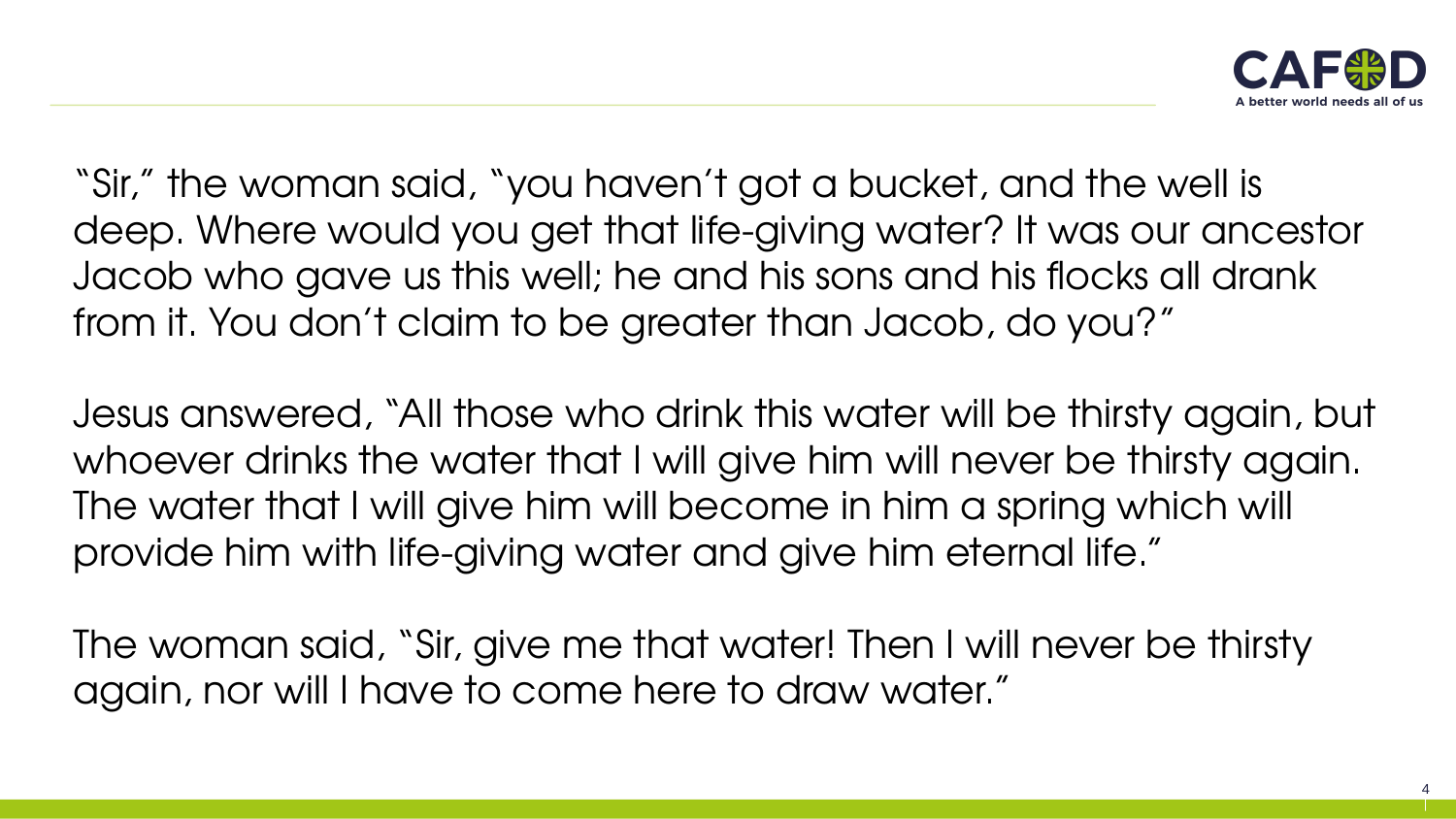

“Sir,” the woman said, “you haven’t got a bucket, and the well is deep. Where would you get that life-giving water? It was our ancestor Jacob who gave us this well; he and his sons and his flocks all drank from it. You don’t claim to be greater than Jacob, do you?”

Jesus answered, “All those who drink this water will be thirsty again, but whoever drinks the water that I will give him will never be thirsty again. The water that I will give him will become in him a spring which will provide him with life-giving water and give him eternal life.”

The woman said, “Sir, give me that water! Then I will never be thirsty again, nor will I have to come here to draw water.”

4